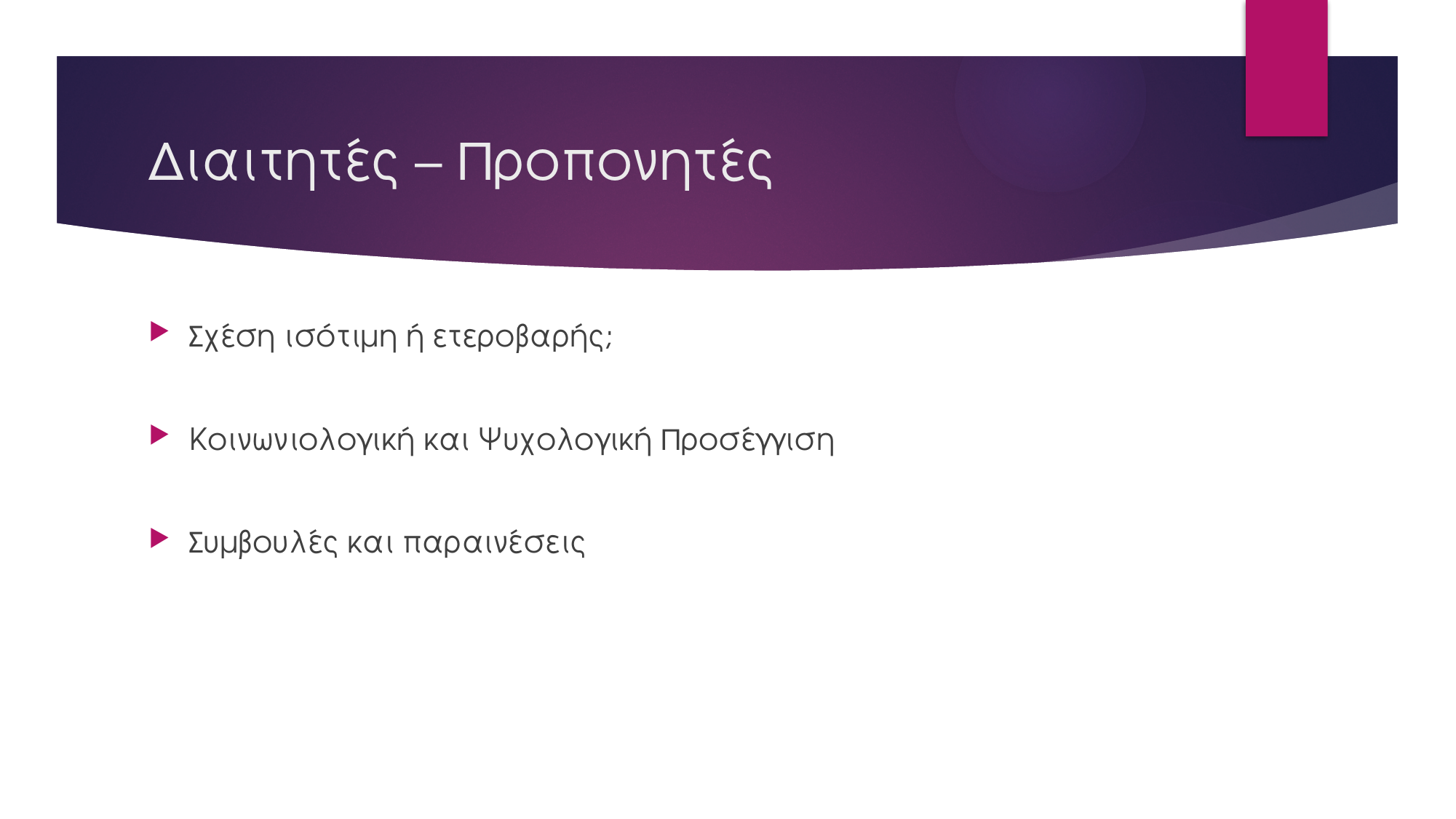

# Διαιτητές – Προπονητές
Σχέση ισότιμη ή ετεροβαρής;

Κοινωνιολογική και Ψυχολογική Προσέγγιση

Συμβουλές και παραινέσεις